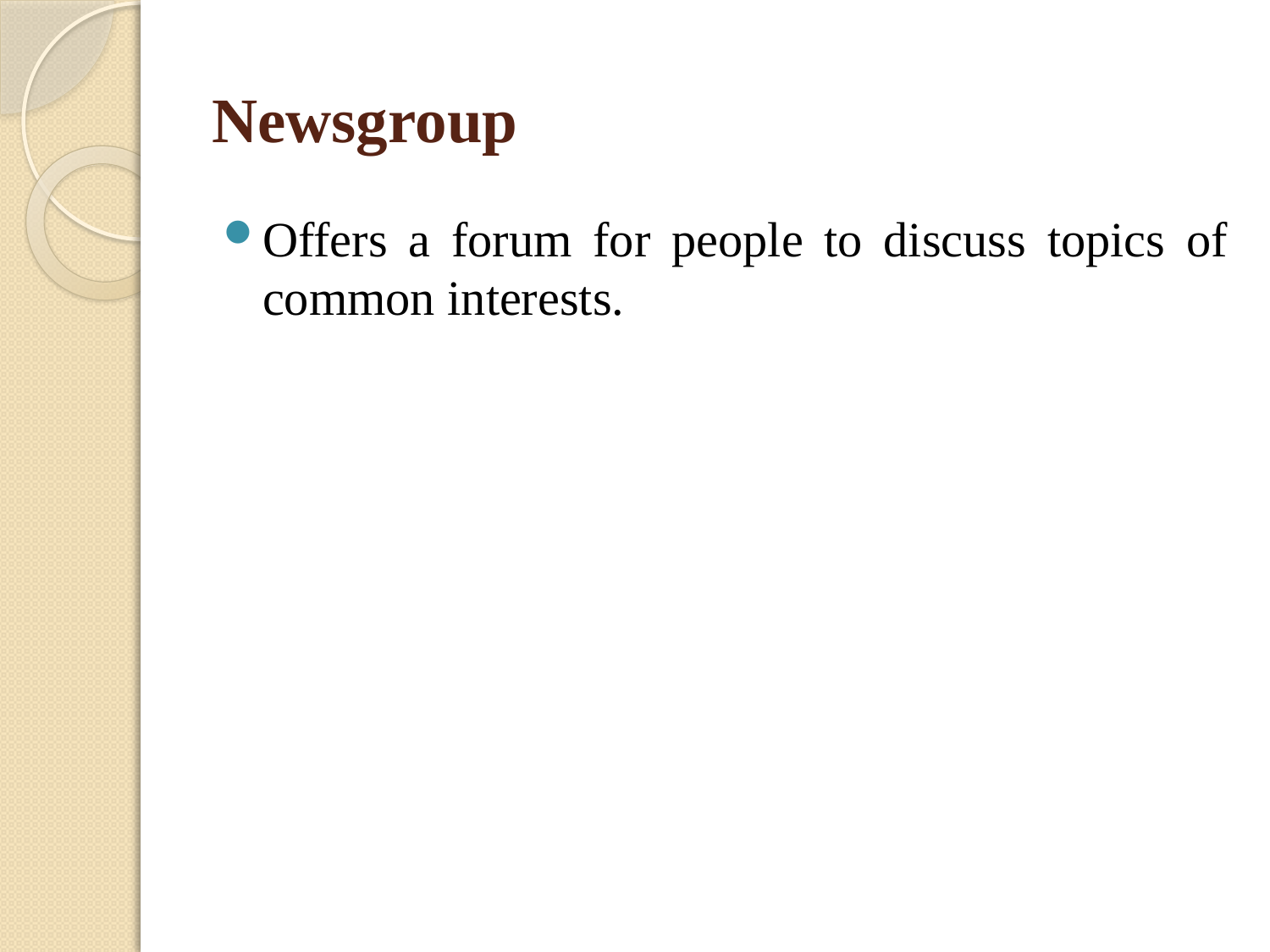

# Newsgroup
Offers a forum for people to discuss topics of common interests.